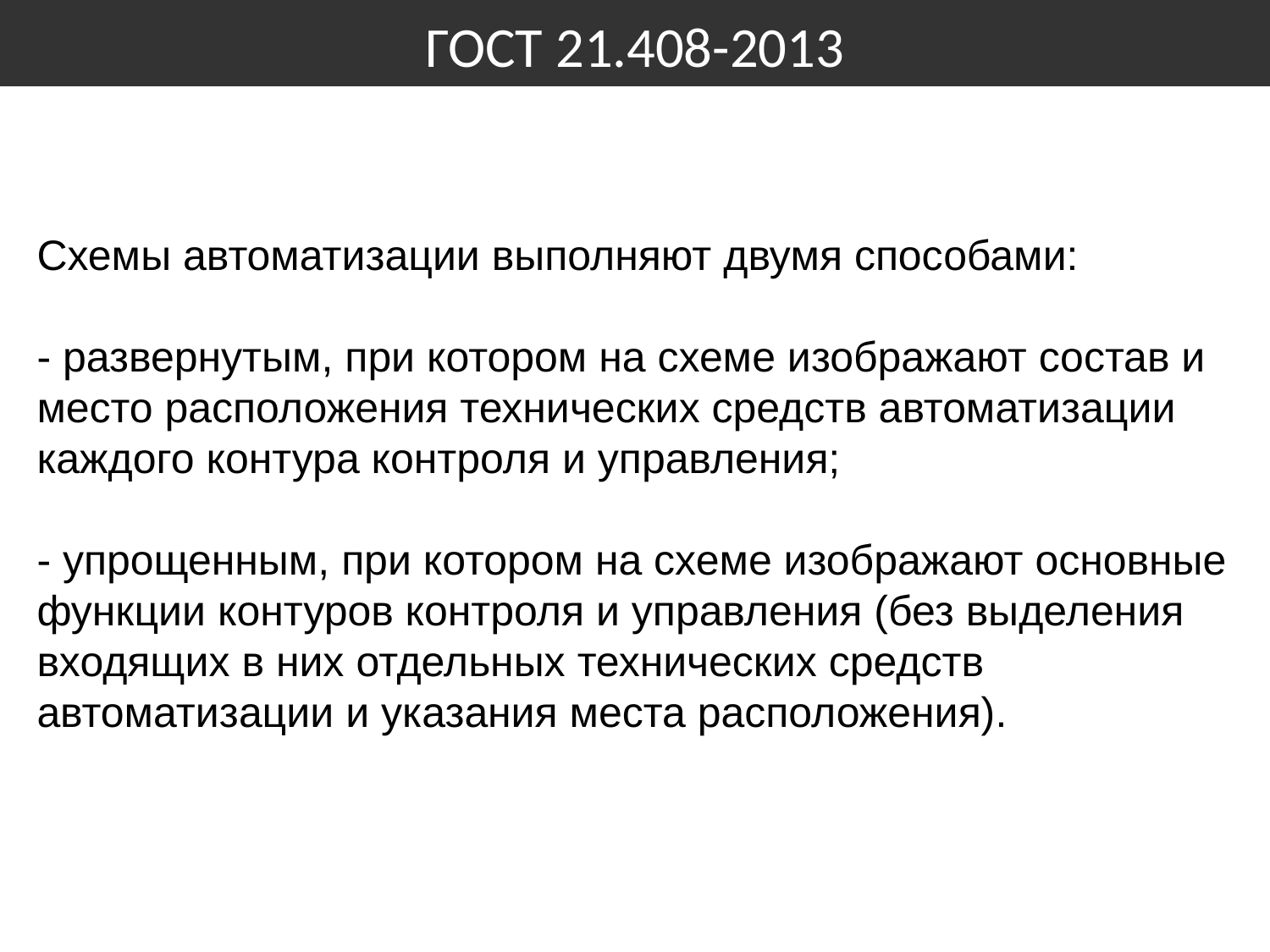

# ГОСТ 21.408-2013
Схемы автоматизации выполняют двумя способами:

- развернутым, при котором на схеме изображают состав и место расположения технических средств автоматизации каждого контура контроля и управления;

- упрощенным, при котором на схеме изображают основные функции контуров контроля и управления (без выделения входящих в них отдельных технических средств автоматизации и указания места расположения).